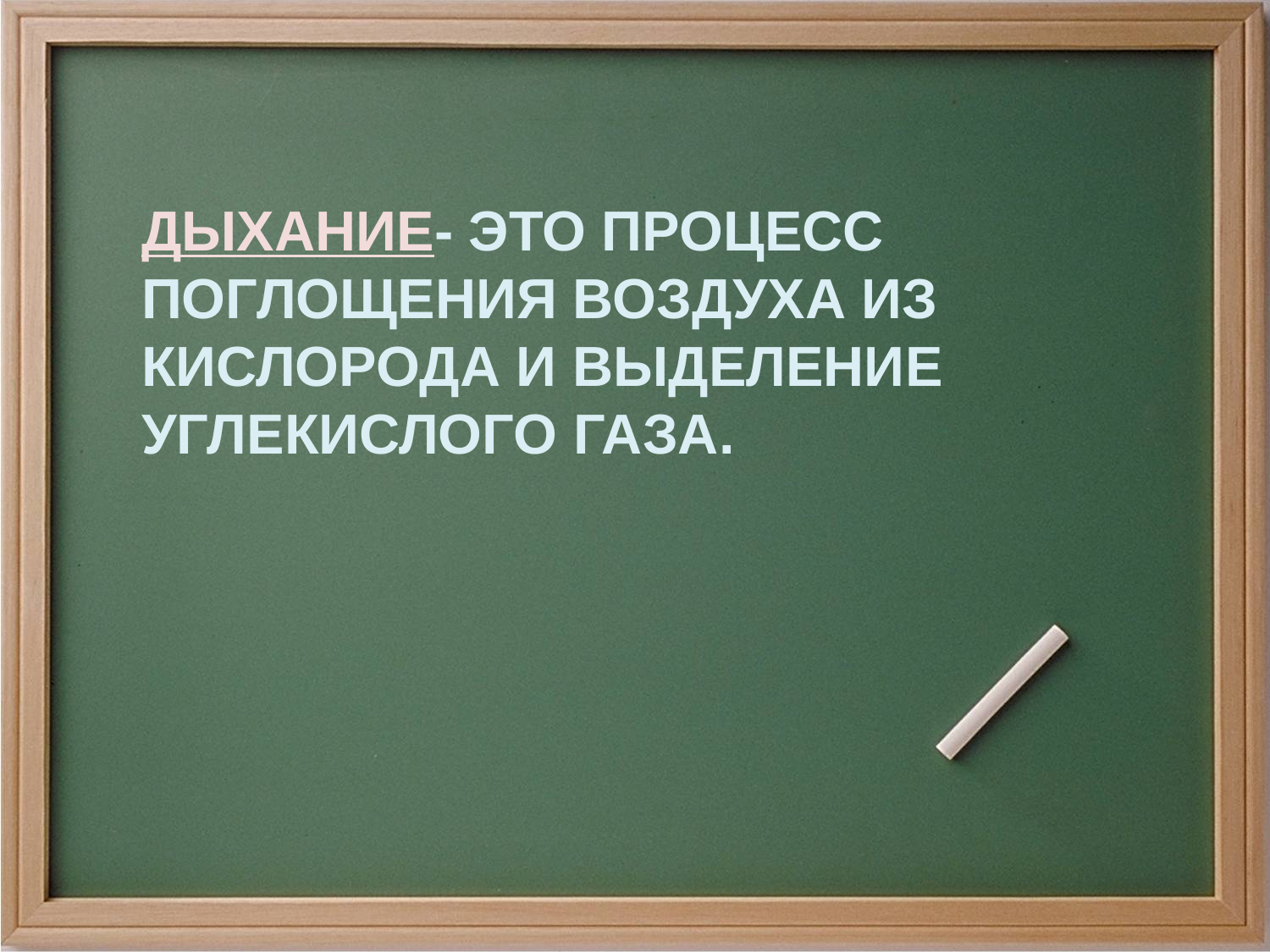

ДЫХАНИЕ- ЭТО ПРОЦЕСС ПОГЛОЩЕНИЯ ВОЗДУХА ИЗ КИСЛОРОДА И ВЫДЕЛЕНИЕ УГЛЕКИСЛОГО ГАЗА.